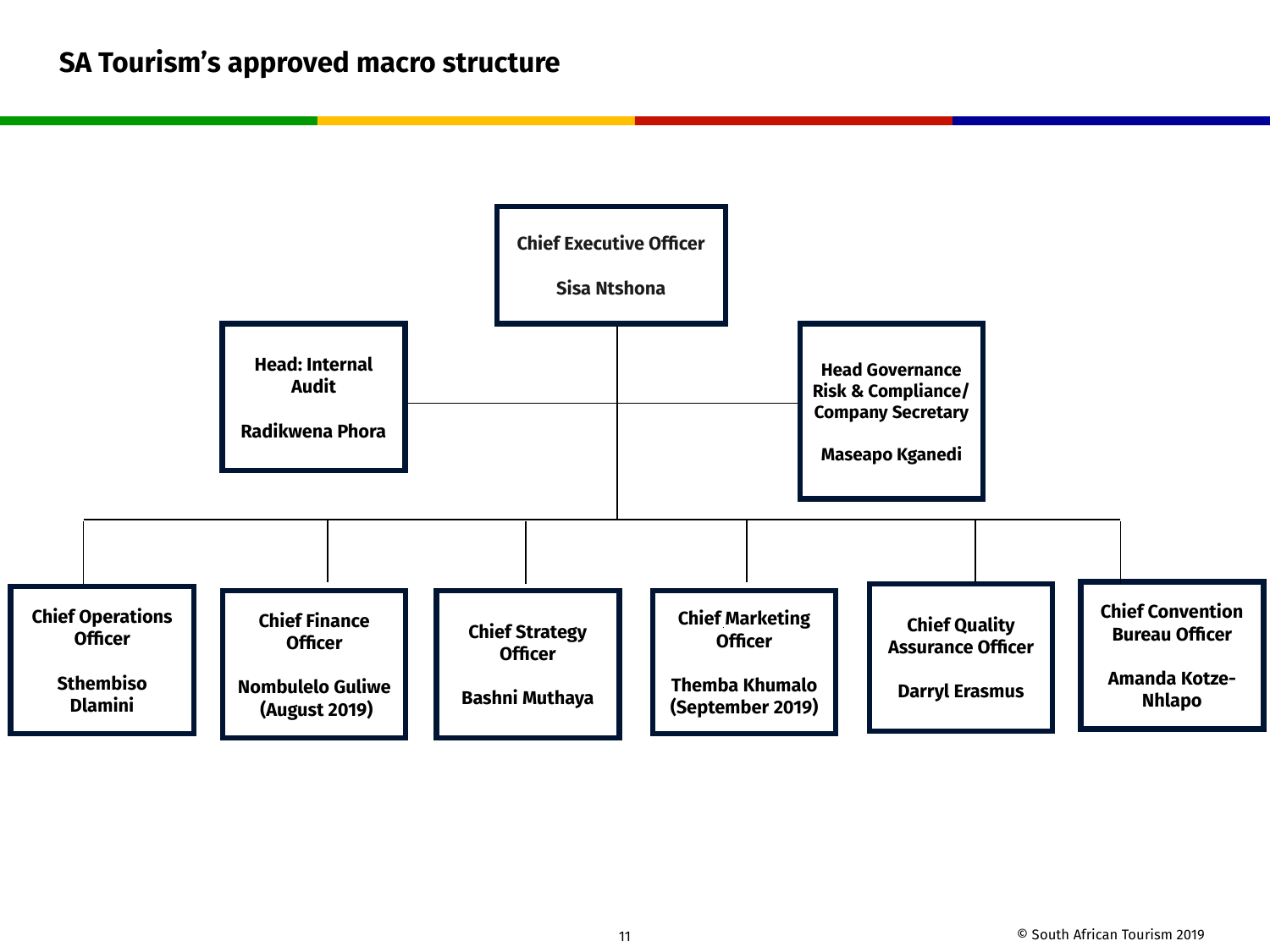

# SA Tourism’s approved macro structure
Chief Executive Officer

Sisa Ntshona
Head Governance Risk & Compliance/ Company Secretary

Maseapo Kganedi
Head: Internal Audit

Radikwena Phora
Chief Convention Bureau Officer

Amanda Kotze-Nhlapo
Chief Quality Assurance Officer

Darryl Erasmus
Chief Operations Officer

Sthembiso Dlamini
Chief Finance Officer

Nombulelo Guliwe
 (August 2019)
Chief Strategy Officer

Bashni Muthaya
Chief Marketing Officer

Themba Khumalo (September 2019)